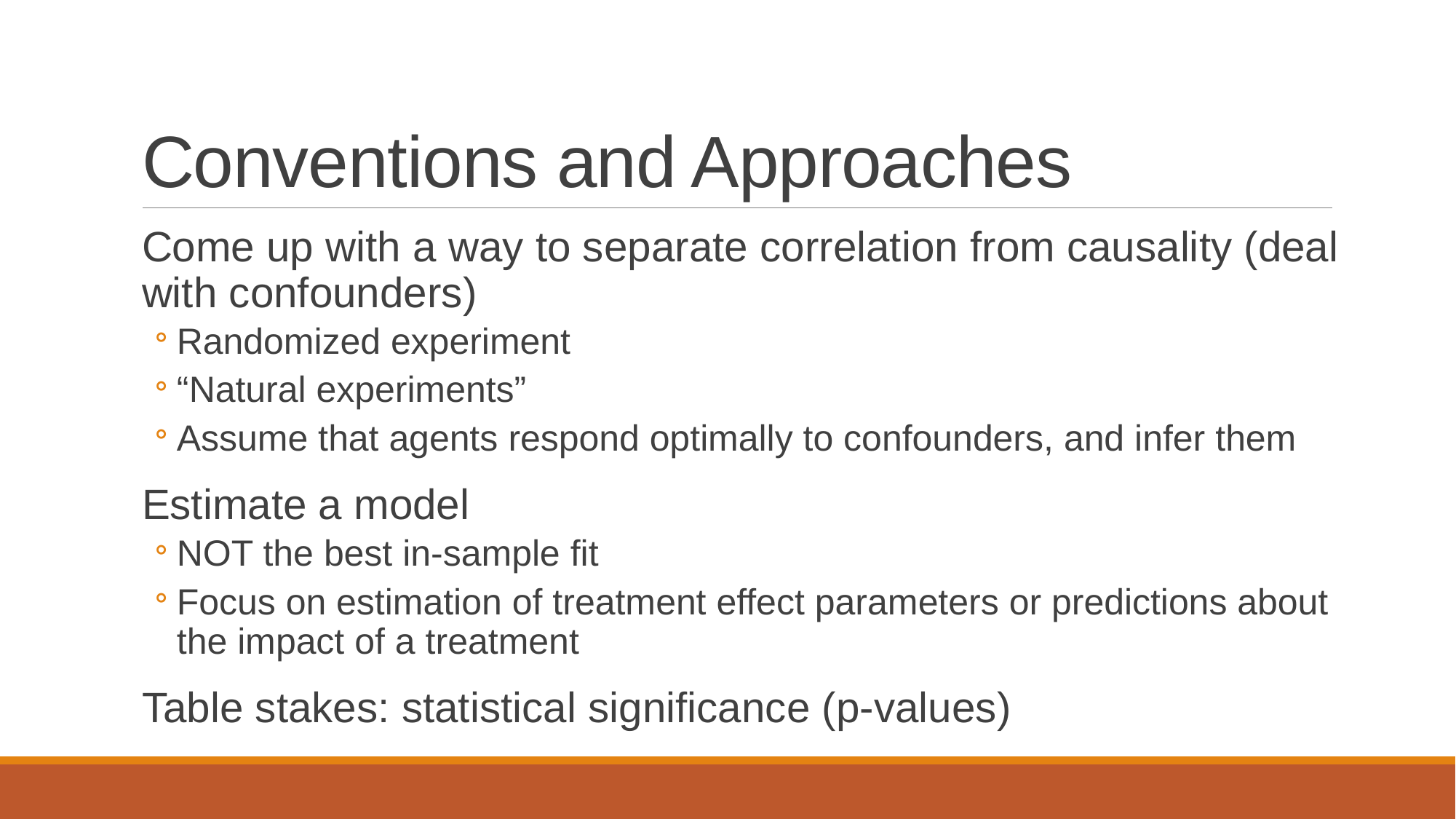

# Conventions and Approaches
Come up with a way to separate correlation from causality (deal with confounders)
Randomized experiment
“Natural experiments”
Assume that agents respond optimally to confounders, and infer them
Estimate a model
NOT the best in-sample fit
Focus on estimation of treatment effect parameters or predictions about the impact of a treatment
Table stakes: statistical significance (p-values)